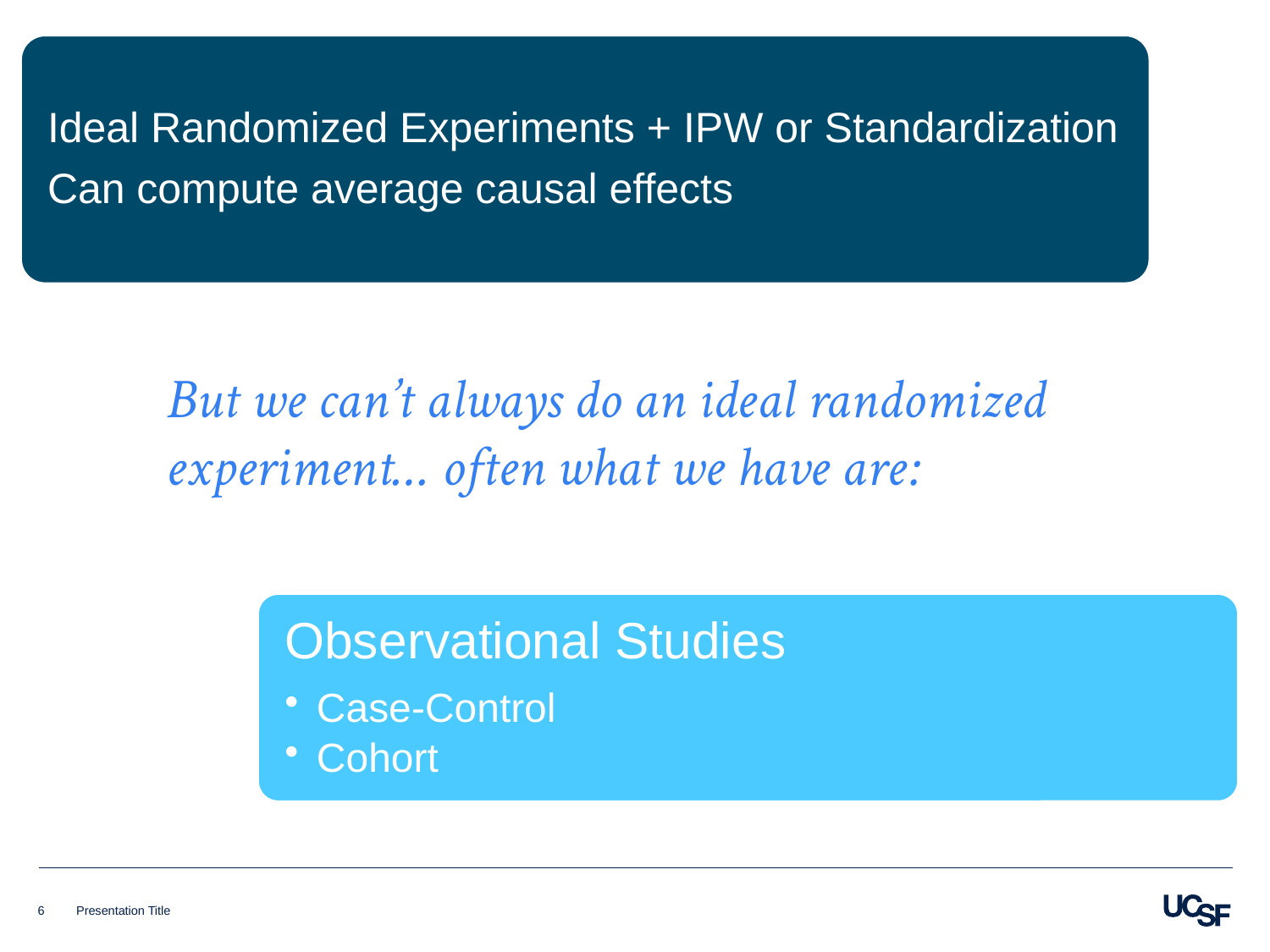

Ideal Randomized Experiments + IPW or Standardization
Can compute average causal effects
Observational Studies
Case-Control
Cohort

But we can’t always do an ideal randomized experiment… often what we have are:
6
Presentation Title